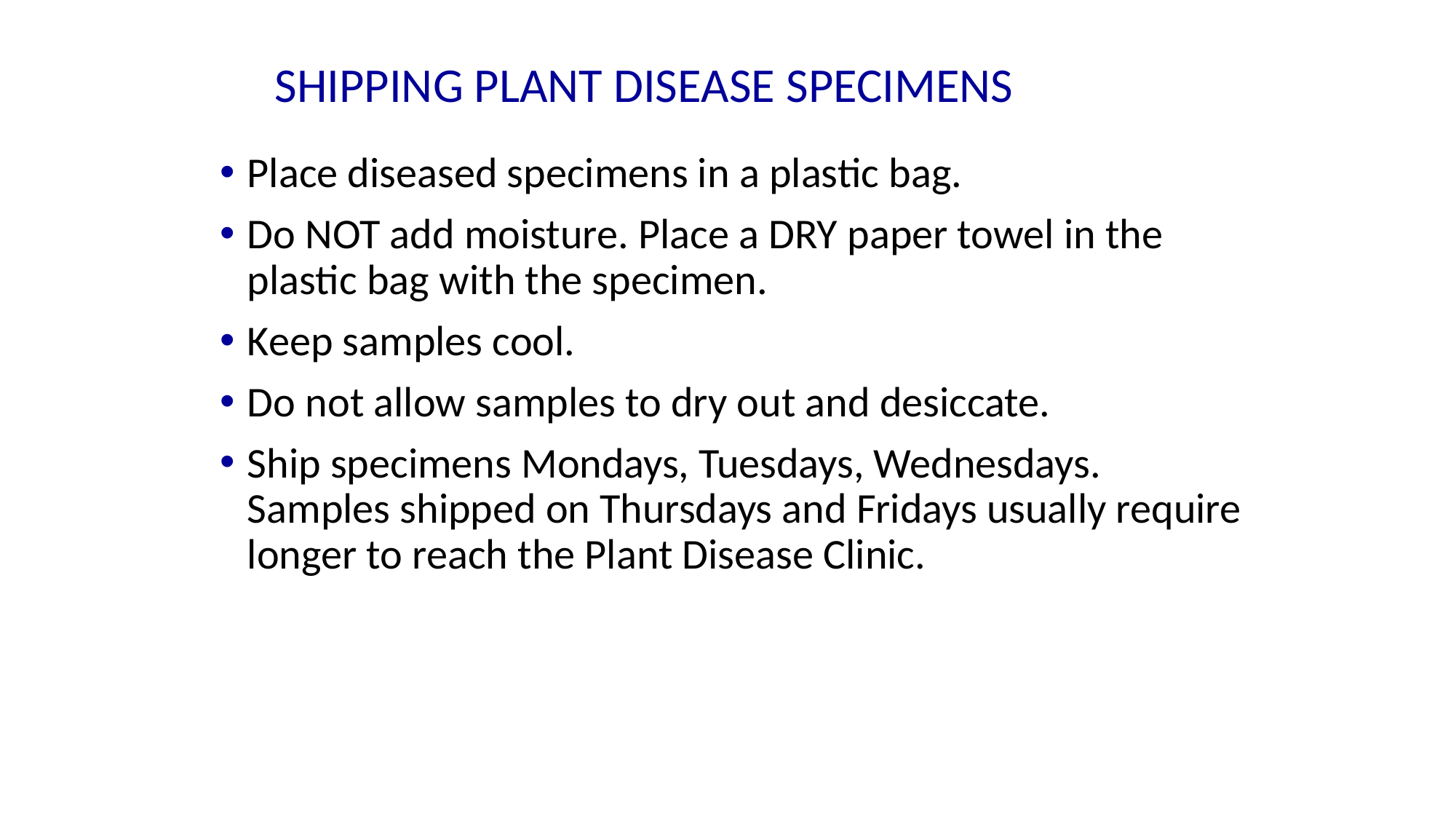

# SHIPPING PLANT DISEASE SPECIMENS
Place diseased specimens in a plastic bag.
Do NOT add moisture. Place a DRY paper towel in the plastic bag with the specimen.
Keep samples cool.
Do not allow samples to dry out and desiccate.
Ship specimens Mondays, Tuesdays, Wednesdays. Samples shipped on Thursdays and Fridays usually require longer to reach the Plant Disease Clinic.